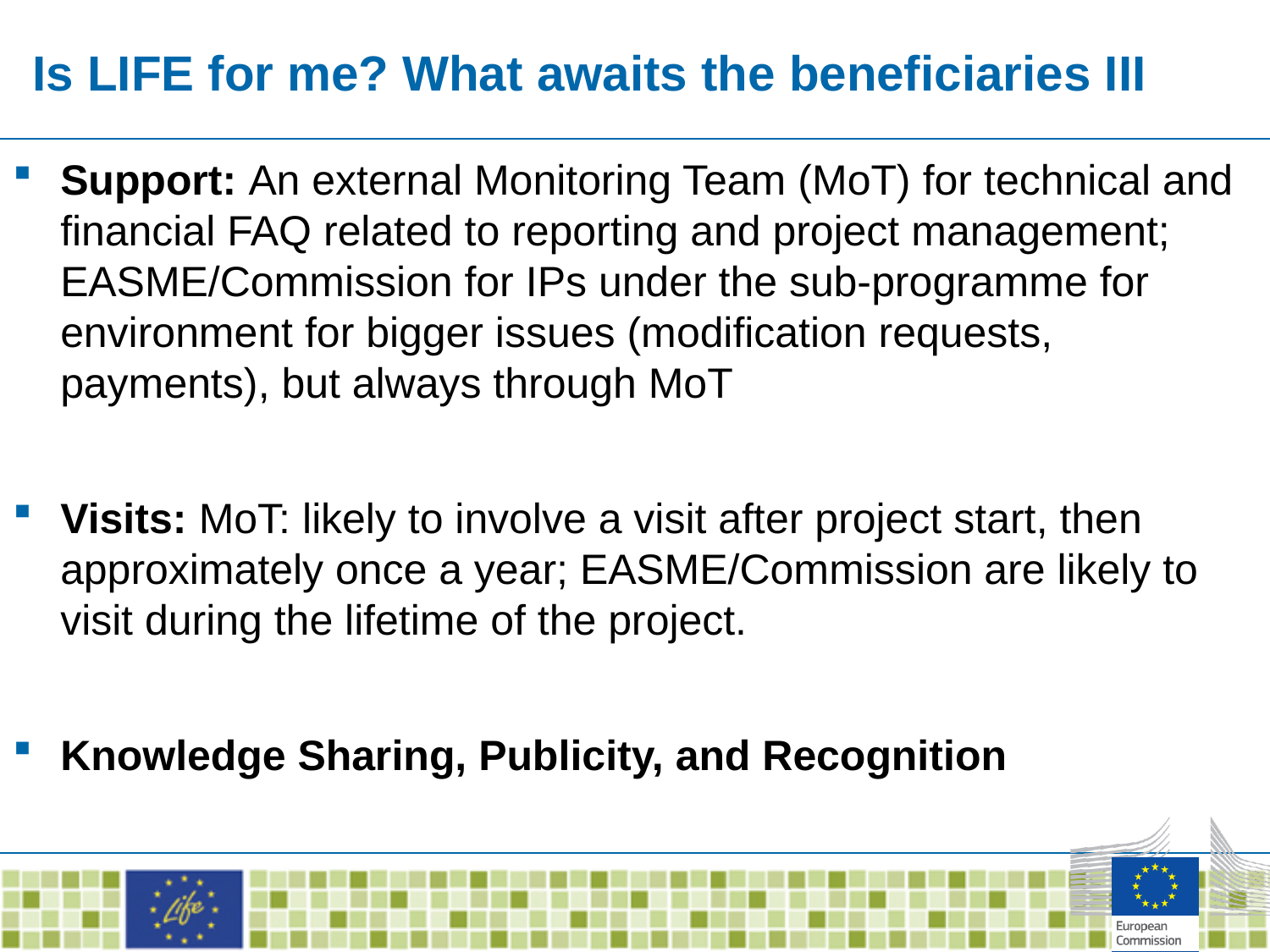

# Is LIFE for me? What awaits the beneficiaries III
Support: An external Monitoring Team (MoT) for technical and financial FAQ related to reporting and project management; EASME/Commission for IPs under the sub-programme for environment for bigger issues (modification requests, payments), but always through MoT
Visits: MoT: likely to involve a visit after project start, then approximately once a year; EASME/Commission are likely to visit during the lifetime of the project.
Knowledge Sharing, Publicity, and Recognition